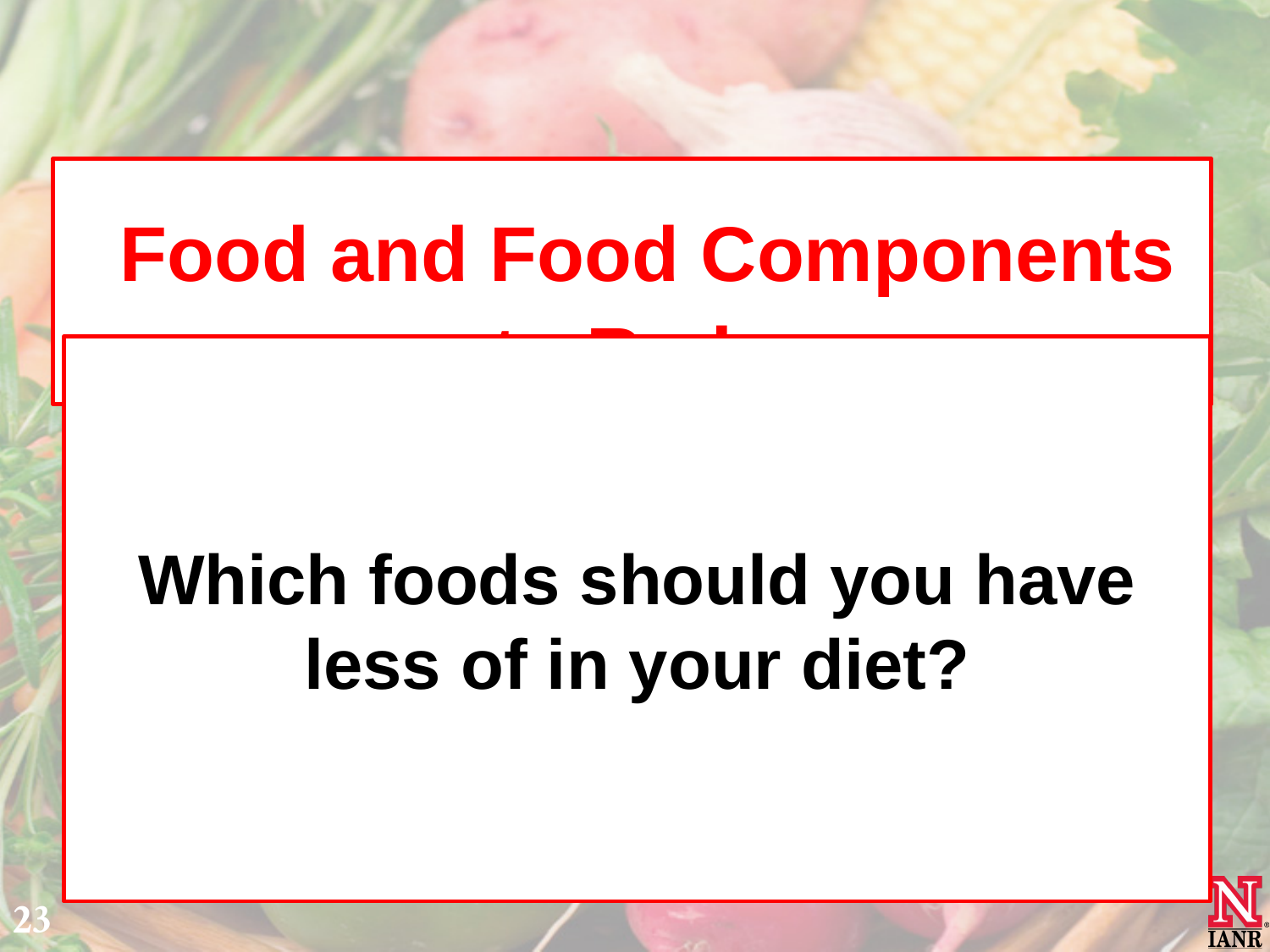

Food and Food Components to Reduce
Which foods should you have less of in your diet?
23